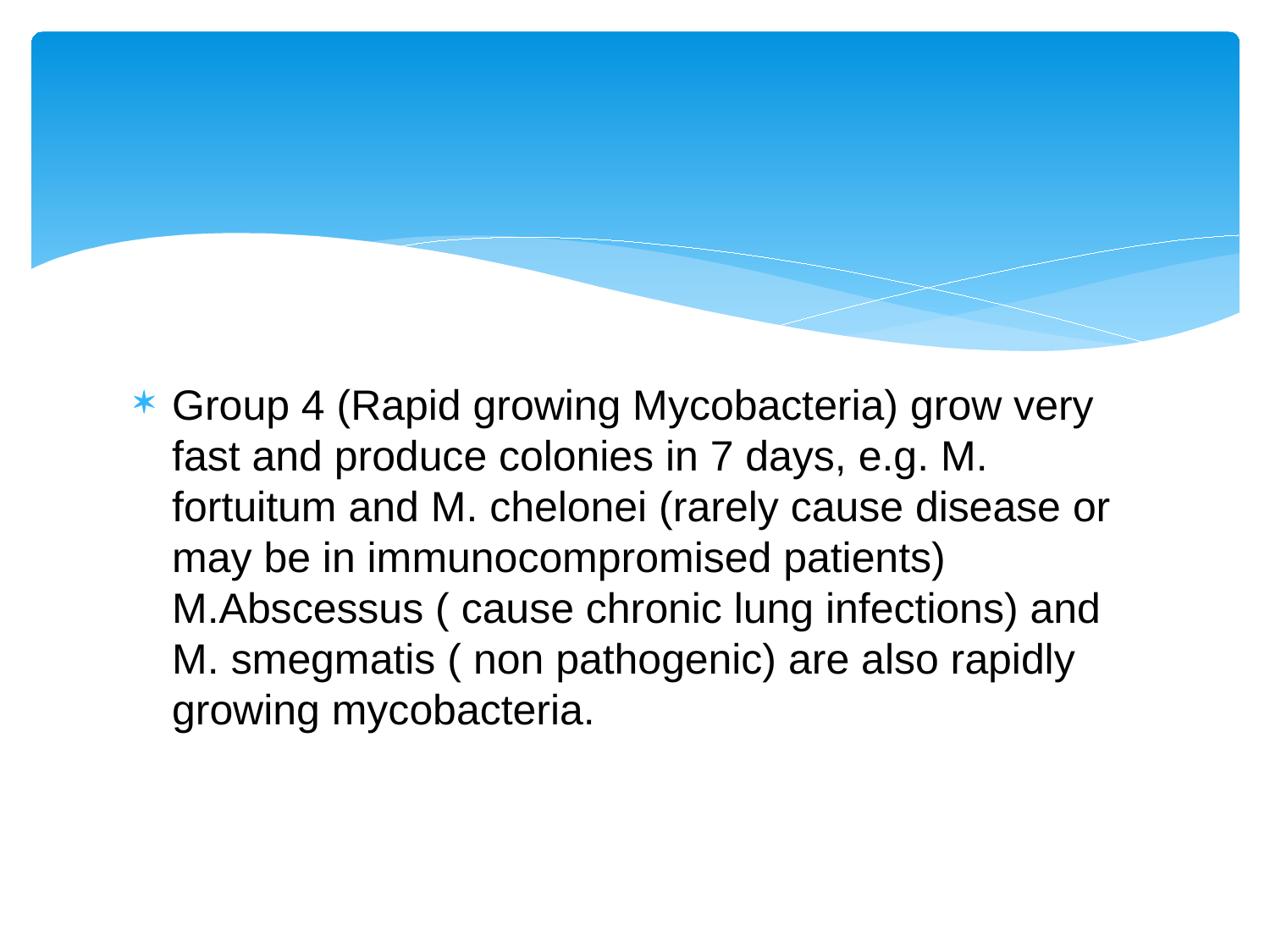

#
Group 4 (Rapid growing Mycobacteria) grow very fast and produce colonies in 7 days, e.g. M. fortuitum and M. chelonei (rarely cause disease or may be in immunocompromised patients) M.Abscessus ( cause chronic lung infections) and M. smegmatis ( non pathogenic) are also rapidly growing mycobacteria.